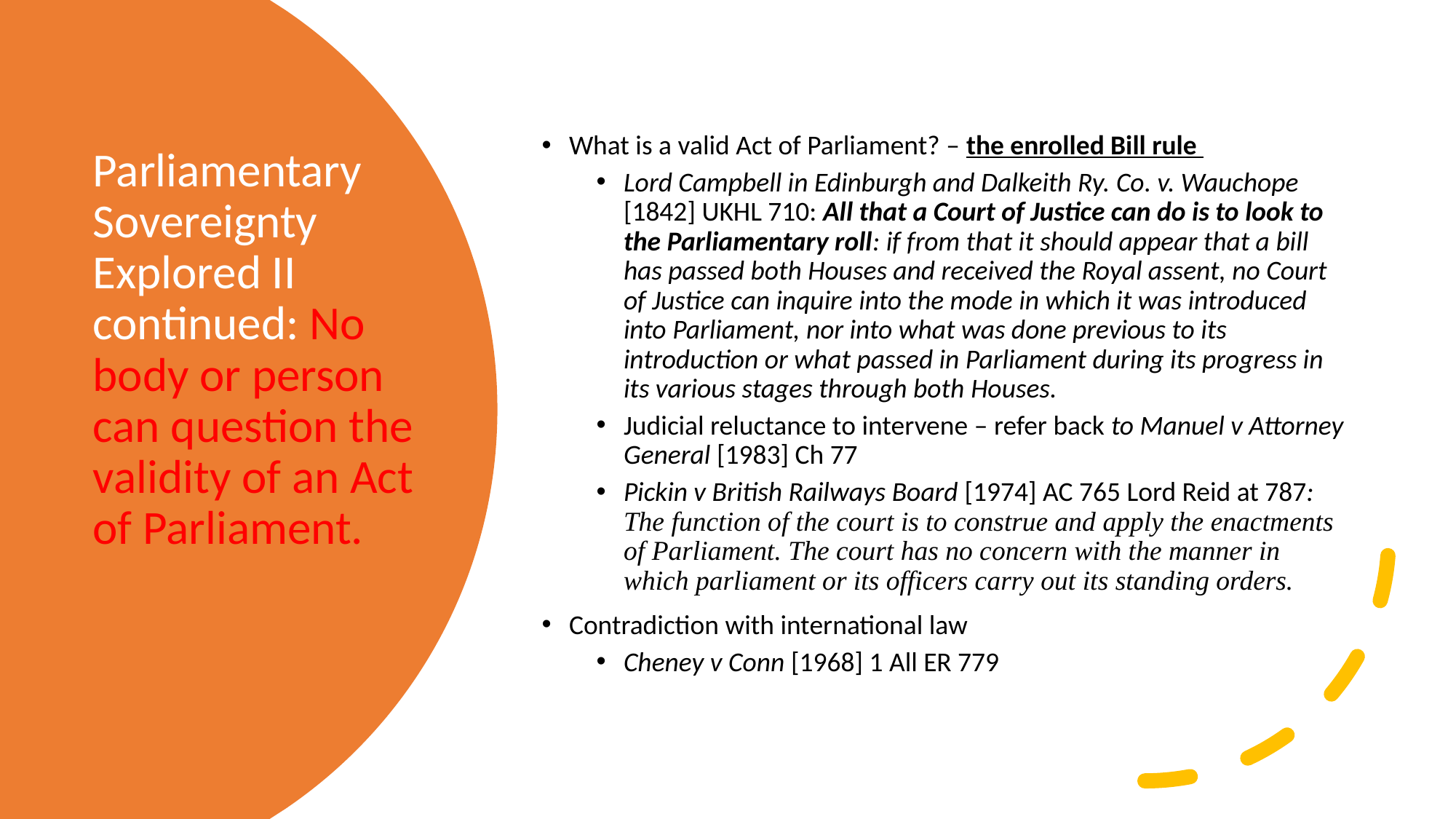

What is a valid Act of Parliament? – the enrolled Bill rule
Lord Campbell in Edinburgh and Dalkeith Ry. Co. v. Wauchope [1842] UKHL 710: All that a Court of Justice can do is to look to the Parliamentary roll: if from that it should appear that a bill has passed both Houses and received the Royal assent, no Court of Justice can inquire into the mode in which it was introduced into Parliament, nor into what was done previous to its introduction or what passed in Parliament during its progress in its various stages through both Houses.
Judicial reluctance to intervene – refer back to Manuel v Attorney General [1983] Ch 77
Pickin v British Railways Board [1974] AC 765 Lord Reid at 787: The function of the court is to construe and apply the enactments of Parliament. The court has no concern with the manner in which parliament or its officers carry out its standing orders.
Contradiction with international law
Cheney v Conn [1968] 1 All ER 779
# Parliamentary Sovereignty Explored II continued: No body or person can question the validity of an Act of Parliament.